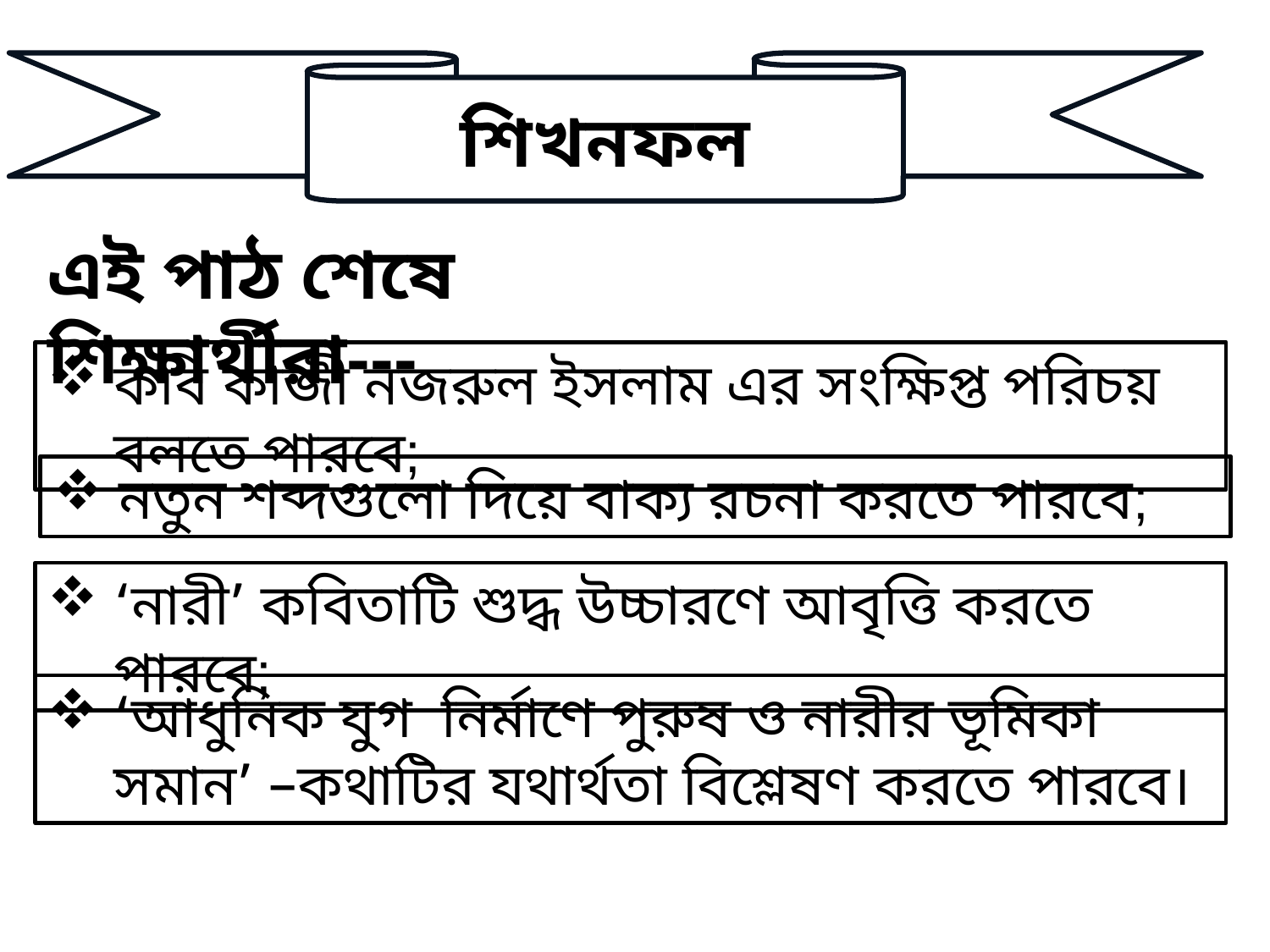

শিখনফল
এই পাঠ শেষে শিক্ষার্থীরা---
কবি কাজী নজরুল ইসলাম এর সংক্ষিপ্ত পরিচয় বলতে পারবে;
নতুন শব্দগুলো দিয়ে বাক্য রচনা করতে পারবে;
‘নারী’ কবিতাটি শুদ্ধ উচ্চারণে আবৃত্তি করতে পারবে;
‘আধুনিক যুগ  নির্মাণে পুরুষ ও নারীর ভূমিকা সমান’ –কথাটির যথার্থতা বিশ্লেষণ করতে পারবে।